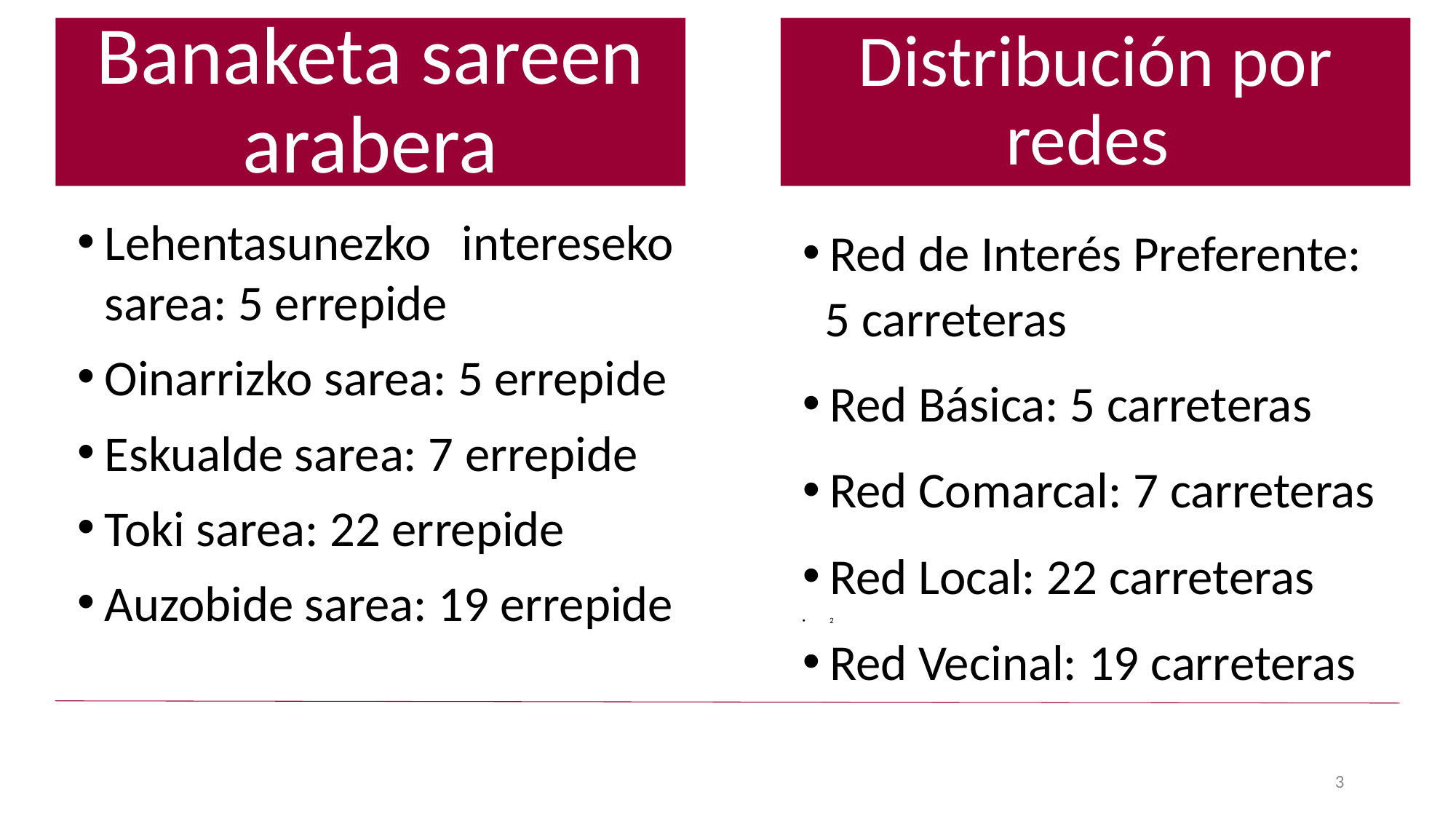

# Banaketa sareen arabera
Distribución por redes
Lehentasunezko intereseko sarea: 5 errepide
Oinarrizko sarea: 5 errepide
Eskualde sarea: 7 errepide
Toki sarea: 22 errepide
Auzobide sarea: 19 errepide

Red de Interés Preferente:
  5 carreteras

Red Básica: 5 carreteras

Red Comarcal: 7 carreteras

Red Local: 22 carreteras
2
Red Vecinal: 19 carreteras
3